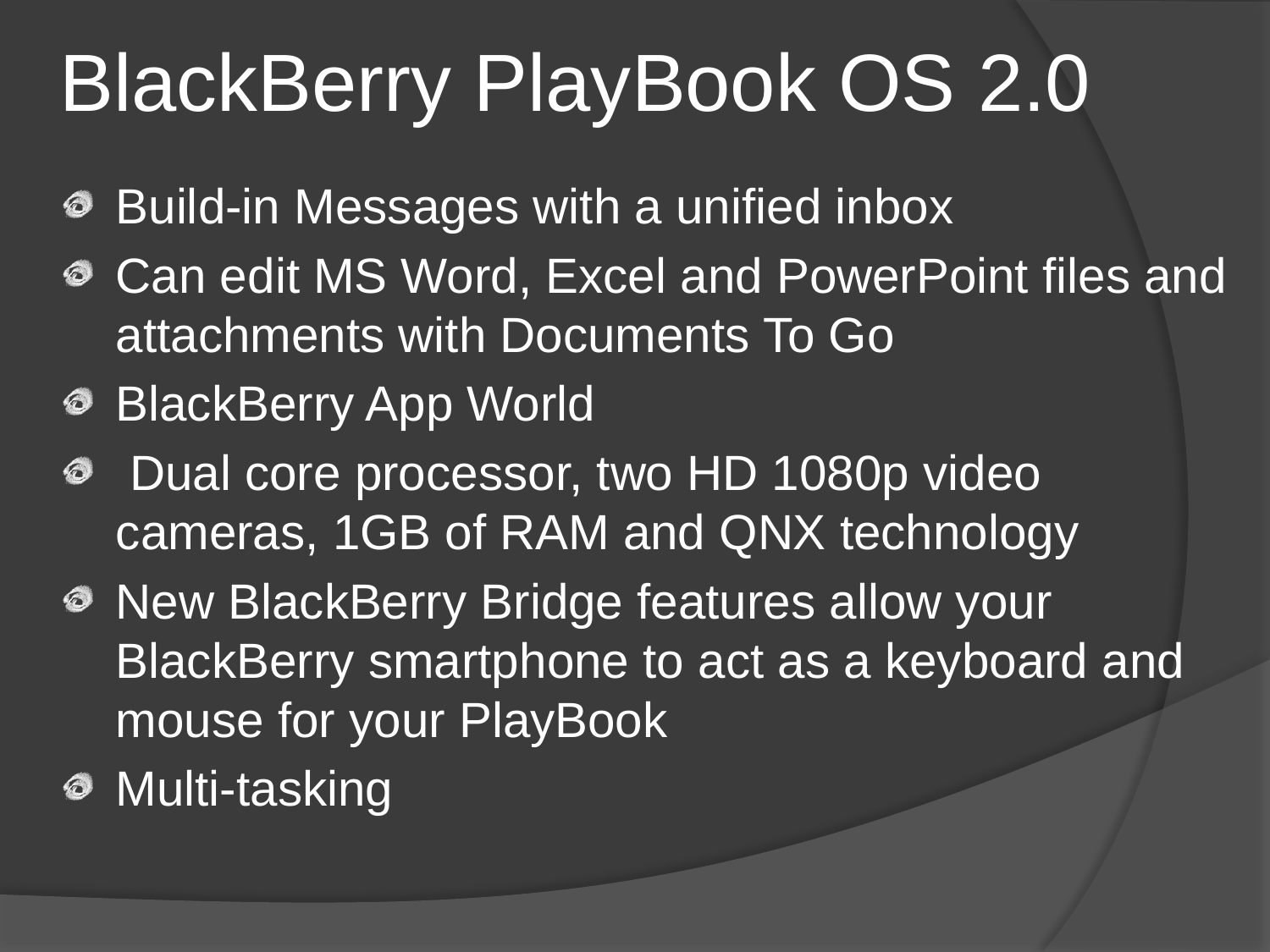

# BlackBerry PlayBook OS 2.0
Build-in Messages with a unified inbox
Can edit MS Word, Excel and PowerPoint files and attachments with Documents To Go
BlackBerry App World
 Dual core processor, two HD 1080p video cameras, 1GB of RAM and QNX technology
New BlackBerry Bridge features allow your BlackBerry smartphone to act as a keyboard and mouse for your PlayBook
Multi-tasking